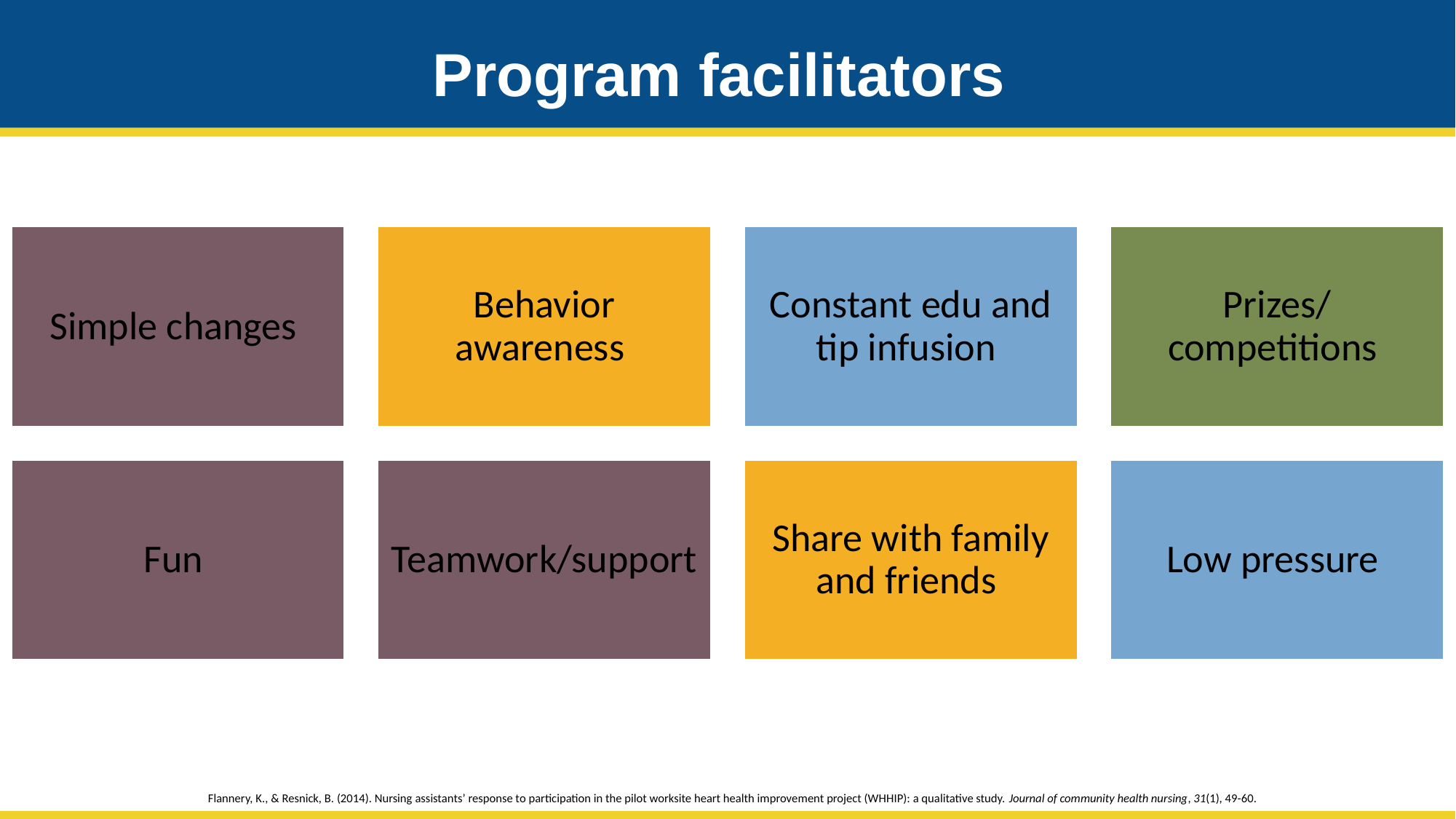

# Program facilitators
Simple changes
Behavior awareness
Constant edu and tip infusion
Prizes/ competitions
Fun
Teamwork/support
Share with family and friends
Low pressure
Flannery, K., & Resnick, B. (2014). Nursing assistants’ response to participation in the pilot worksite heart health improvement project (WHHIP): a qualitative study. Journal of community health nursing, 31(1), 49-60.